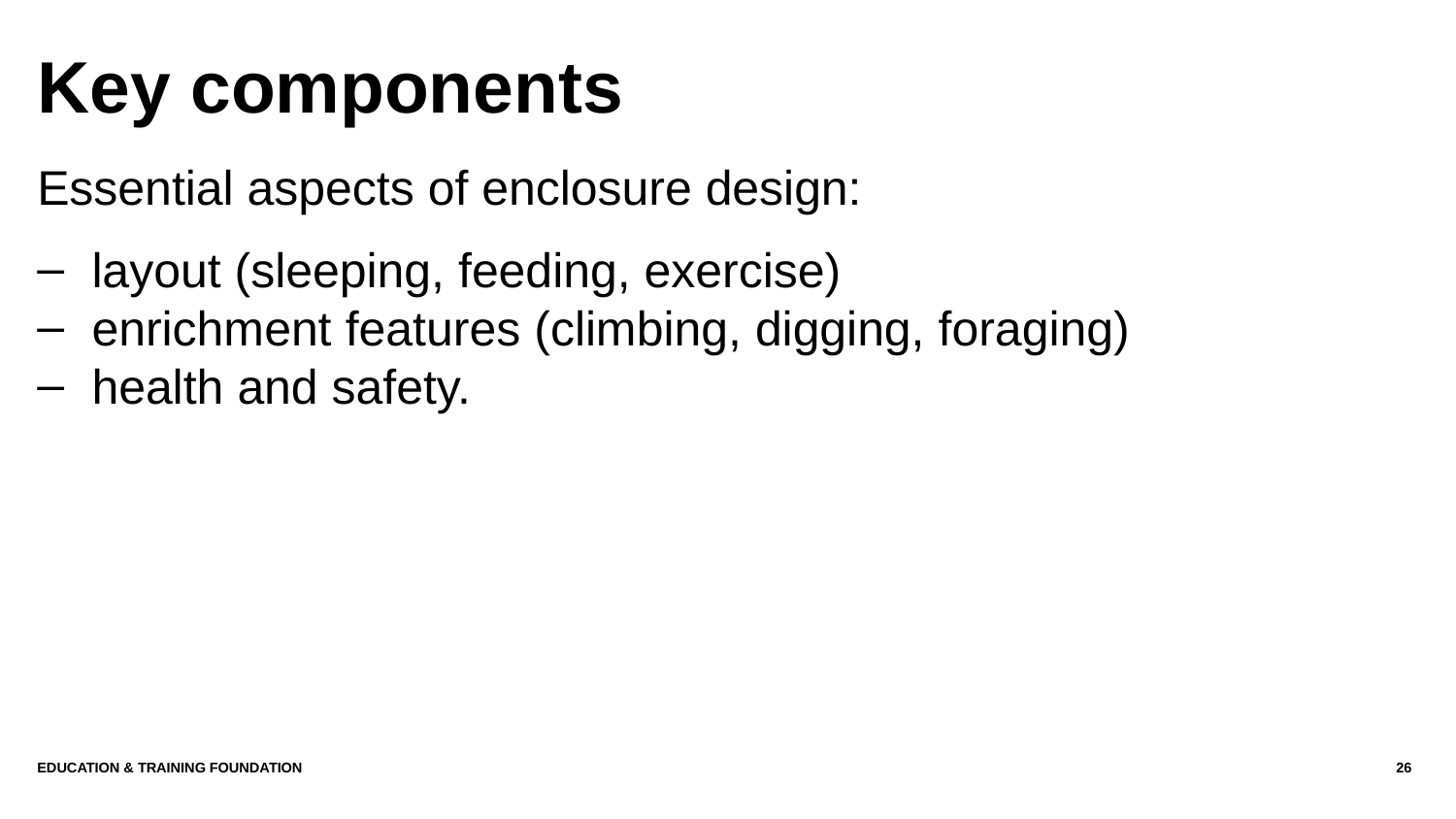

# Key components
Essential aspects of enclosure design:
layout (sleeping, feeding, exercise)
enrichment features (climbing, digging, foraging)
health and safety.

Education & Training Foundation
26